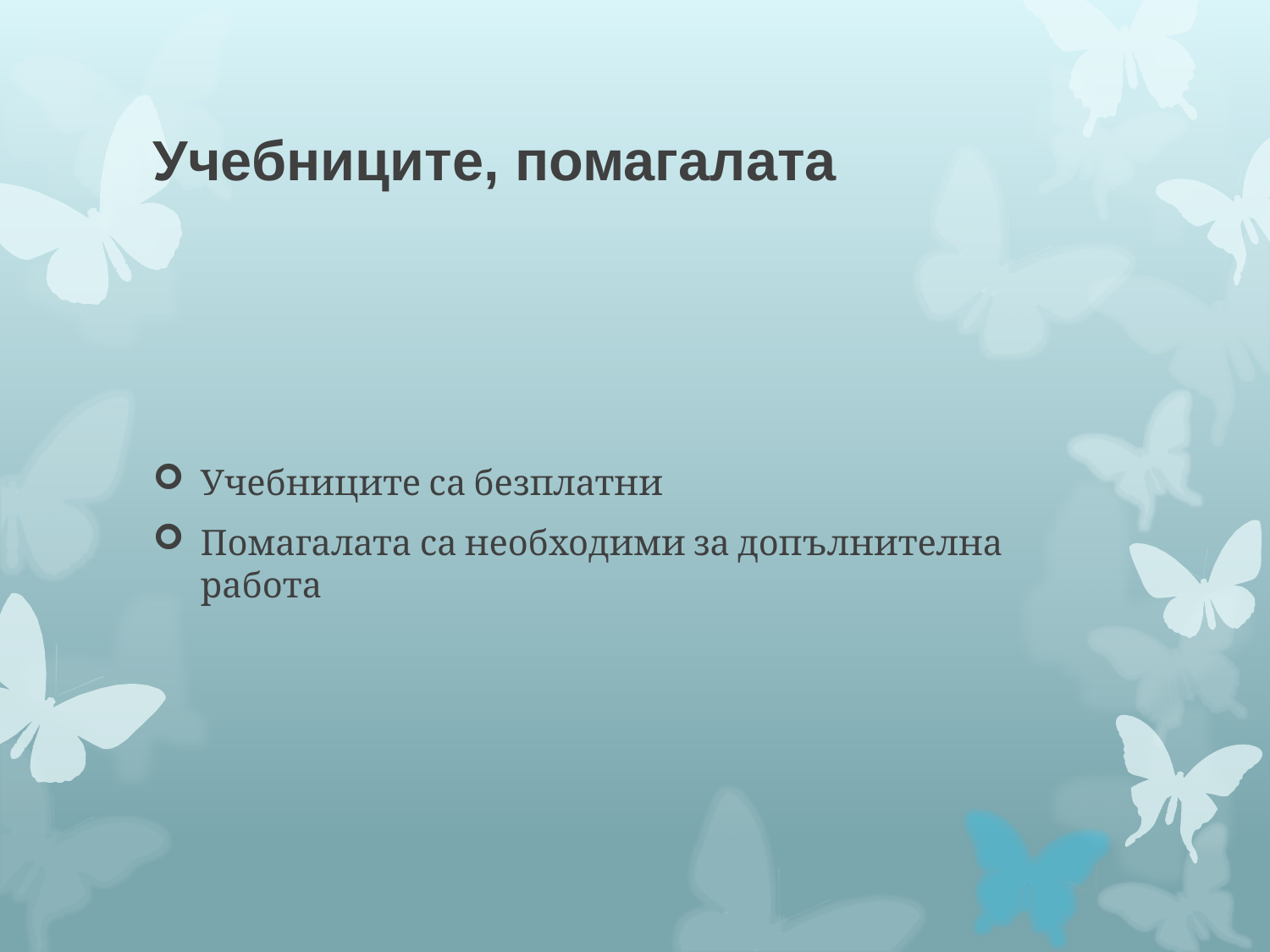

# Учебниците, помагалата
Учебниците са безплатни
Помагалата са необходими за допълнителна работа